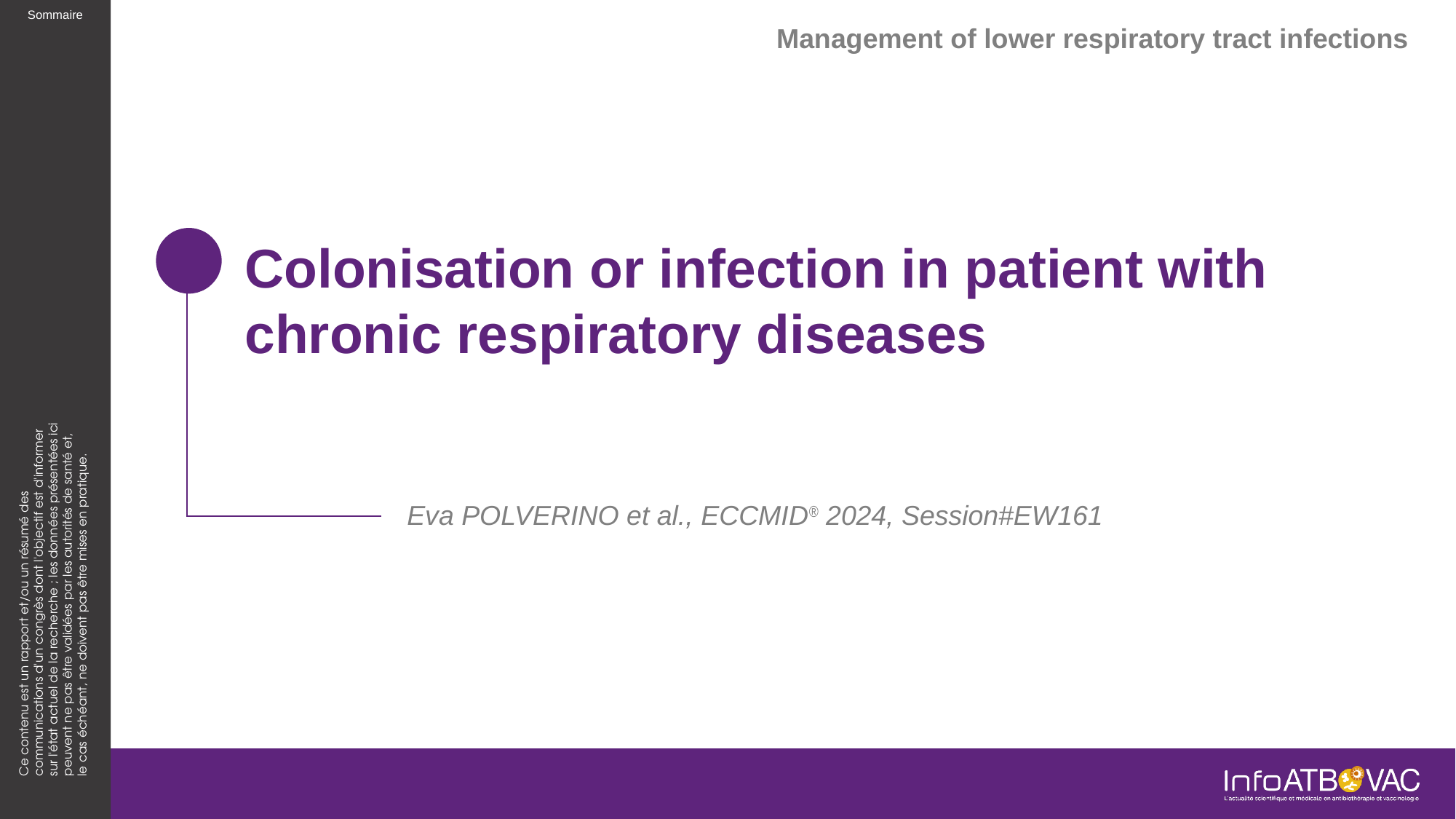

Management of lower respiratory tract infections
# Colonisation or infection in patient with chronic respiratory diseases
Eva POLVERINO et al., ECCMID® 2024, Session#EW161